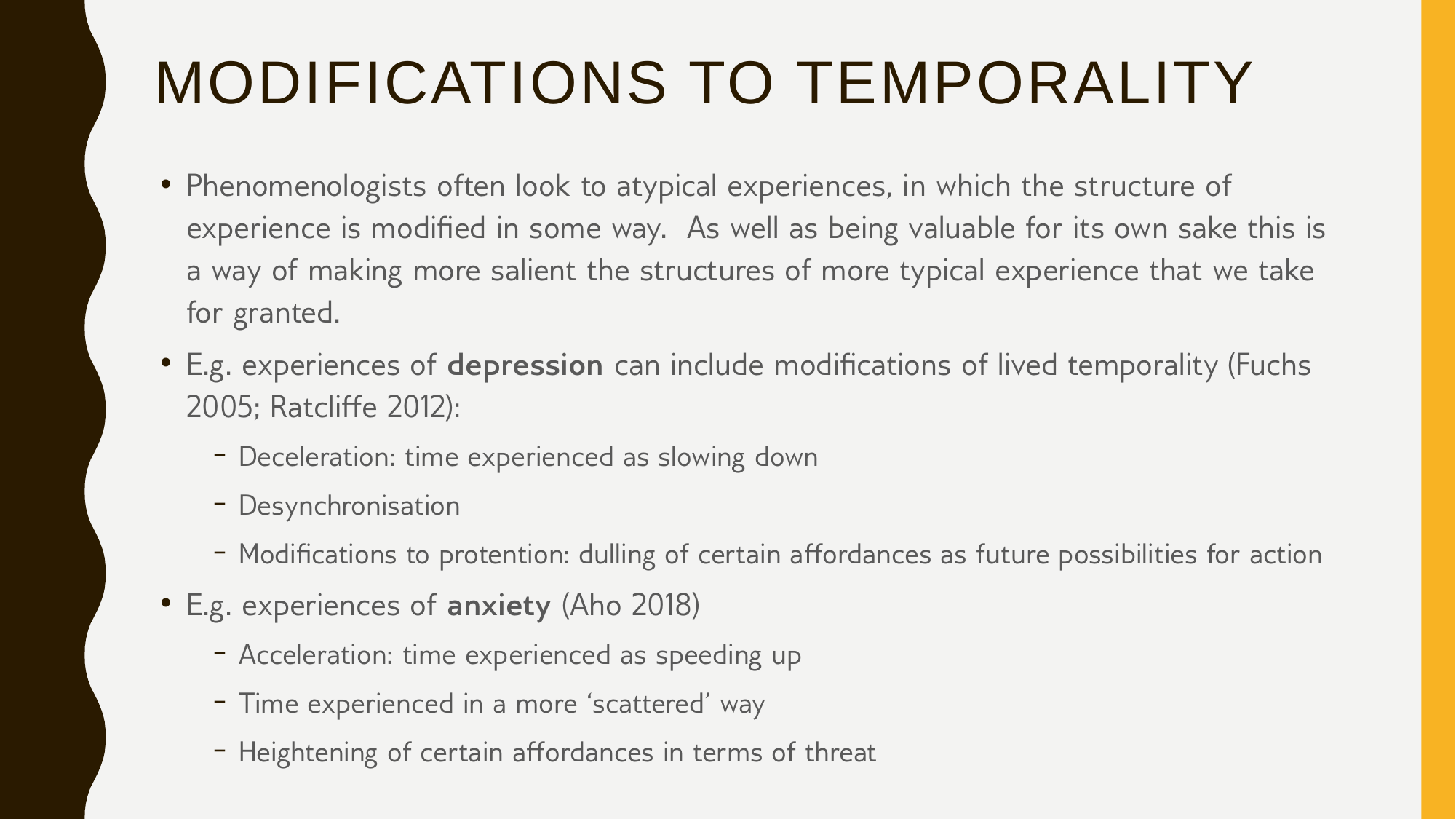

# Modifications to temporality
Phenomenologists often look to atypical experiences, in which the structure of experience is modified in some way.  As well as being valuable for its own sake this is a way of making more salient the structures of more typical experience that we take for granted.
E.g. experiences of depression can include modifications of lived temporality (Fuchs 2005; Ratcliffe 2012):
Deceleration: time experienced as slowing down
Desynchronisation
Modifications to protention: dulling of certain affordances as future possibilities for action
E.g. experiences of anxiety (Aho 2018)
Acceleration: time experienced as speeding up
Time experienced in a more ‘scattered’ way
Heightening of certain affordances in terms of threat